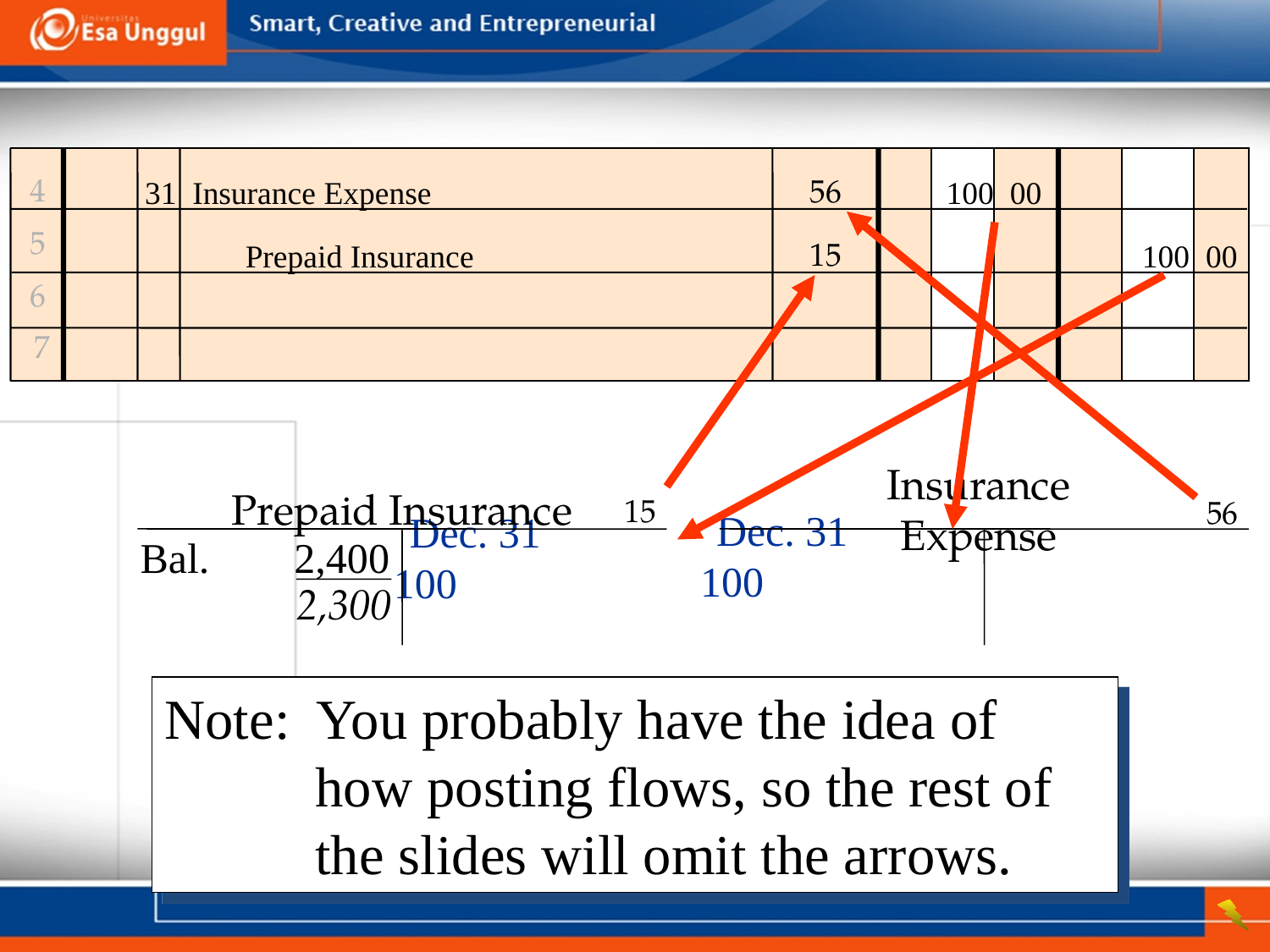

4
5
6
7

	31
Insurance Expense	100  00
56

Prepaid Insurance	100  00
15

Prepaid Insurance
Insurance Expense
15
56
Dec. 31	100
Bal.        2,400
Dec. 31	100

2,300

Note:  You probably have the idea of how posting flows, so the rest of the slides will omit the arrows.